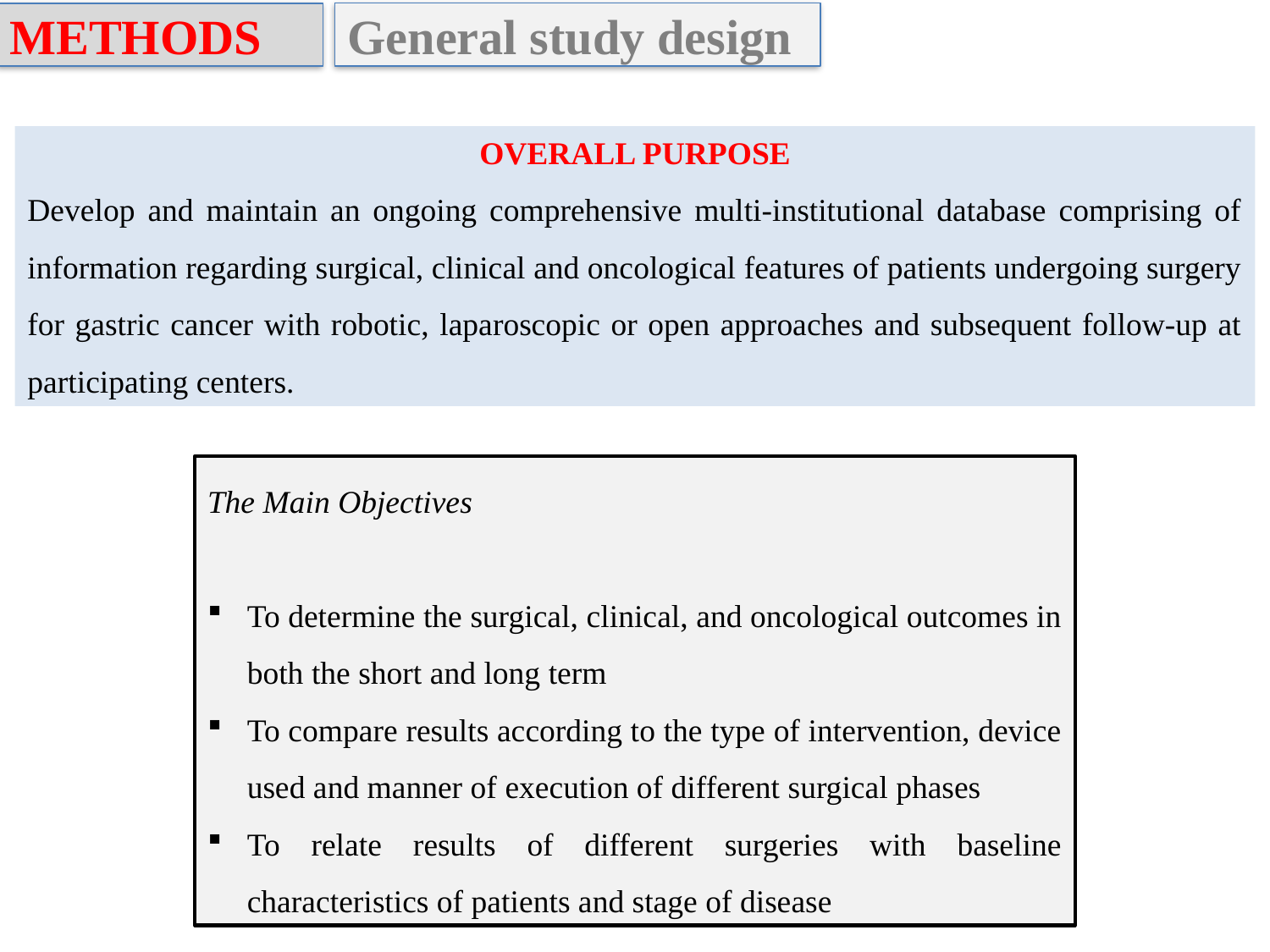

# METHODS
General study design

OVERALL PURPOSE
Develop and maintain an ongoing comprehensive multi-institutional database comprising of information regarding surgical, clinical and oncological features of patients undergoing surgery for gastric cancer with robotic, laparoscopic or open approaches and subsequent follow-up at participating centers.

The Main Objectives

To determine the surgical, clinical, and oncological outcomes in both the short and long term
To compare results according to the type of intervention, device used and manner of execution of different surgical phases
To relate results of different surgeries with baseline characteristics of patients and stage of disease